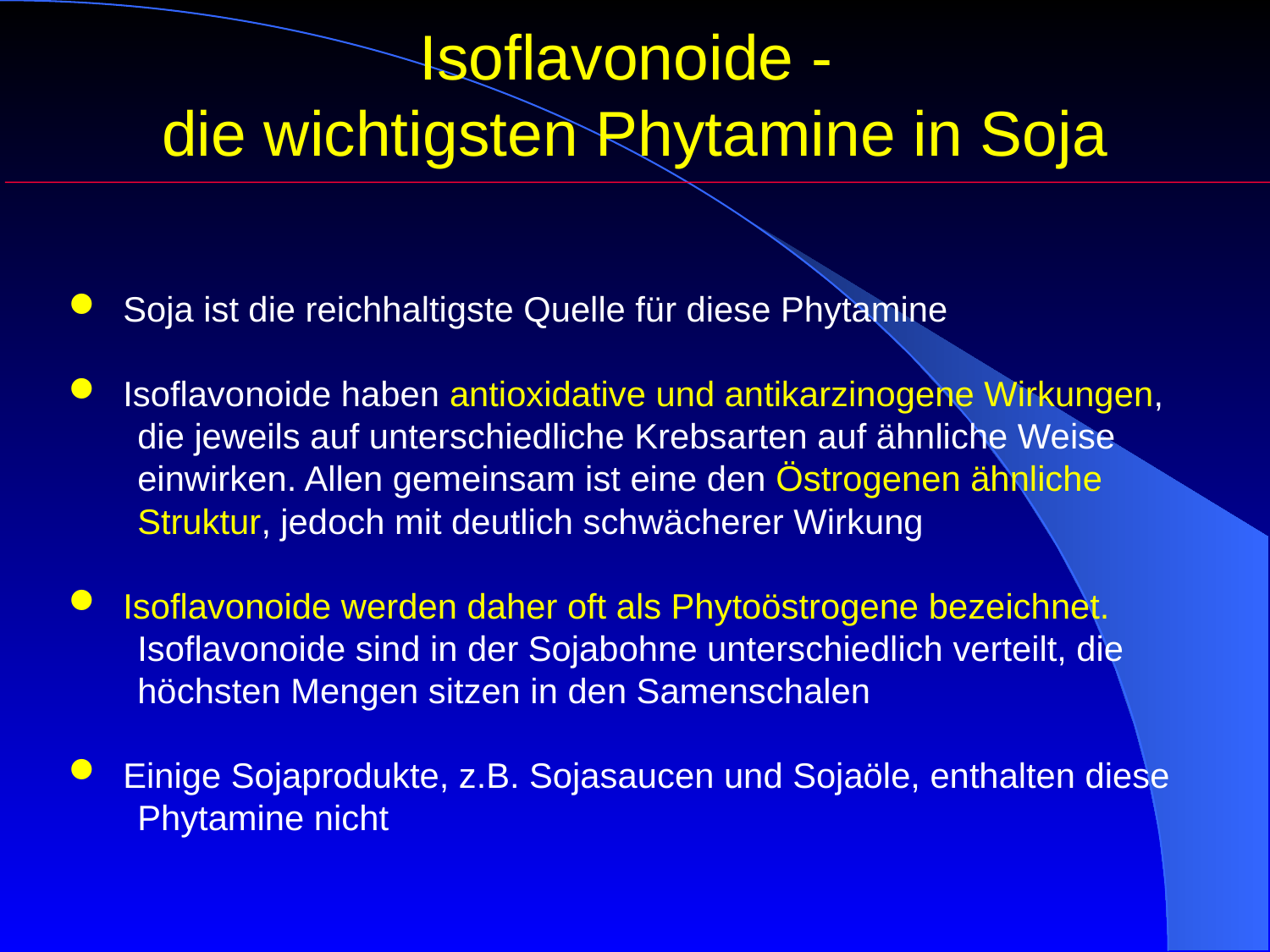

Isoflavonoide -
die wichtigsten Phytamine in Soja

  Soja ist die reichhaltigste Quelle für diese Phytamine
  Isoflavonoide haben antioxidative und antikarzinogene Wirkungen,
    die jeweils auf unterschiedliche Krebsarten auf ähnliche Weise
    einwirken. Allen gemeinsam ist eine den Östrogenen ähnliche
    Struktur, jedoch mit deutlich schwächerer Wirkung
  Isoflavonoide werden daher oft als Phytoöstrogene bezeichnet.
    Isoflavonoide sind in der Sojabohne unterschiedlich verteilt, die
    höchsten Mengen sitzen in den Samenschalen
  Einige Sojaprodukte, z.B. Sojasaucen und Sojaöle, enthalten diese
    Phytamine nicht